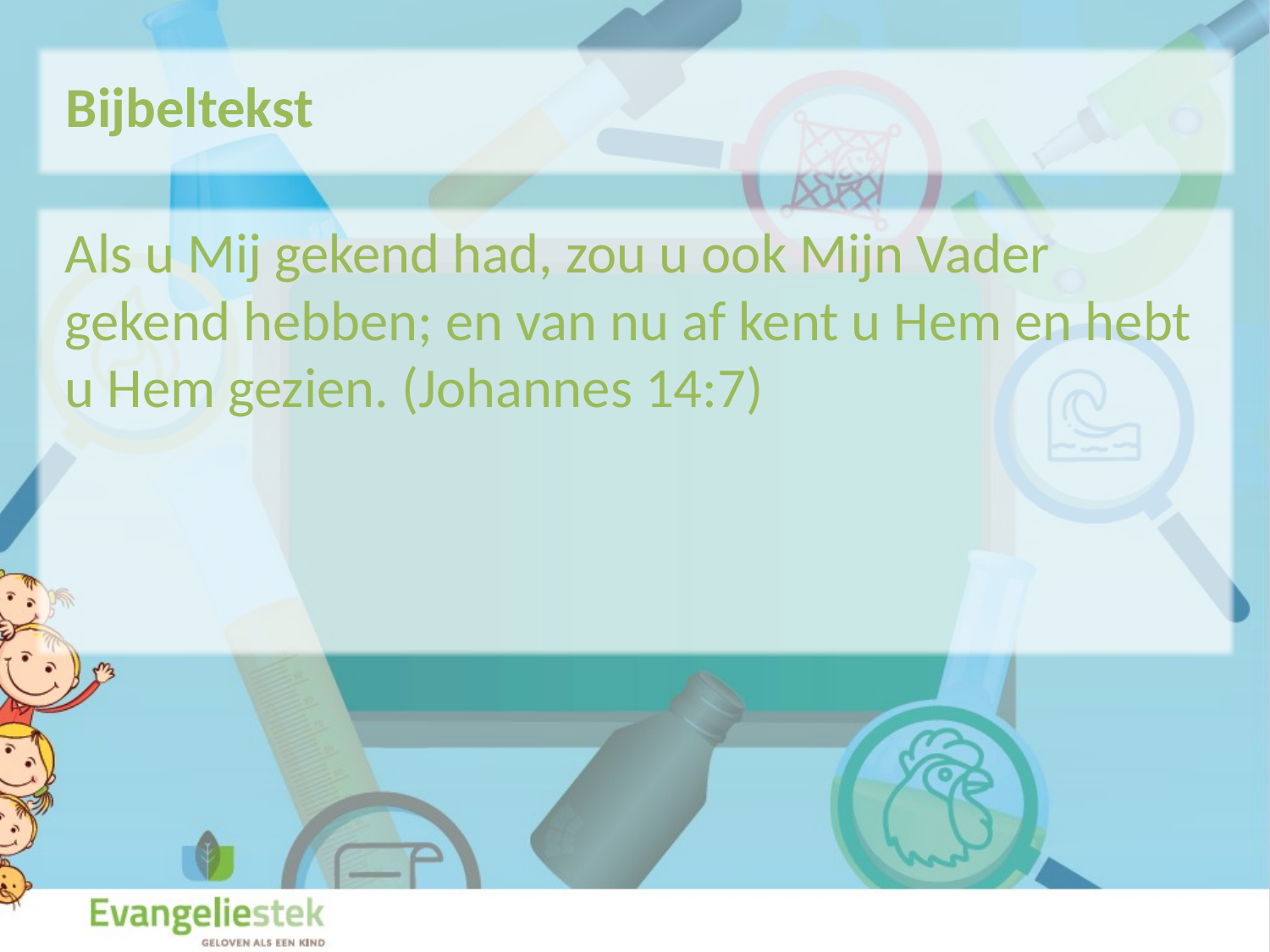

Bijbeltekst
Als u Mij gekend had, zou u ook Mijn Vader gekend hebben; en van nu af kent u Hem en hebt u Hem gezien. (Johannes 14:7)